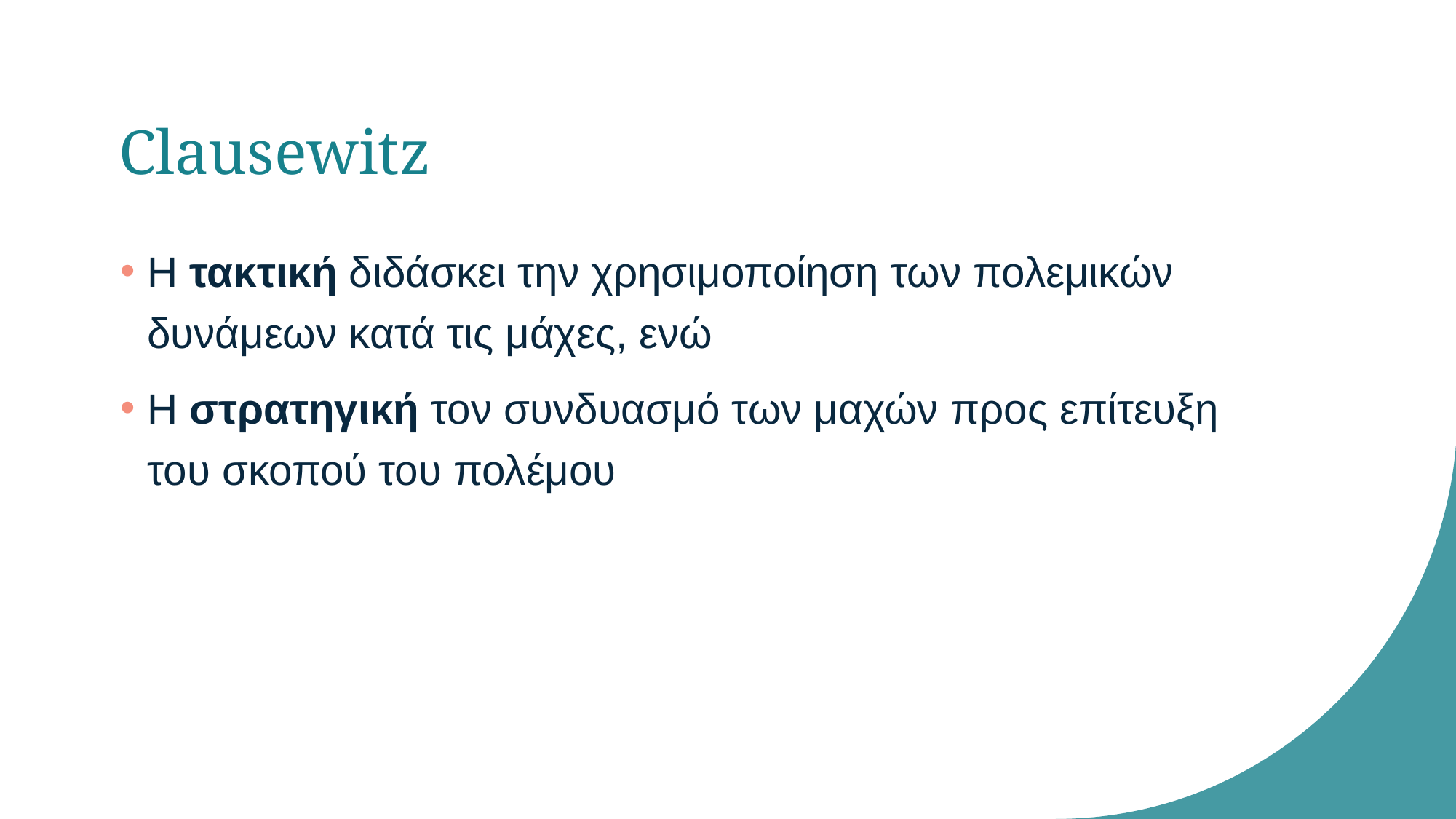

# Clausewitz
Η τακτική διδάσκει την χρησιμοποίηση των πολεμικών δυνάμεων κατά τις μάχες, ενώ
Η στρατηγική τον συνδυασμό των μαχών προς επίτευξη του σκοπού του πολέμου